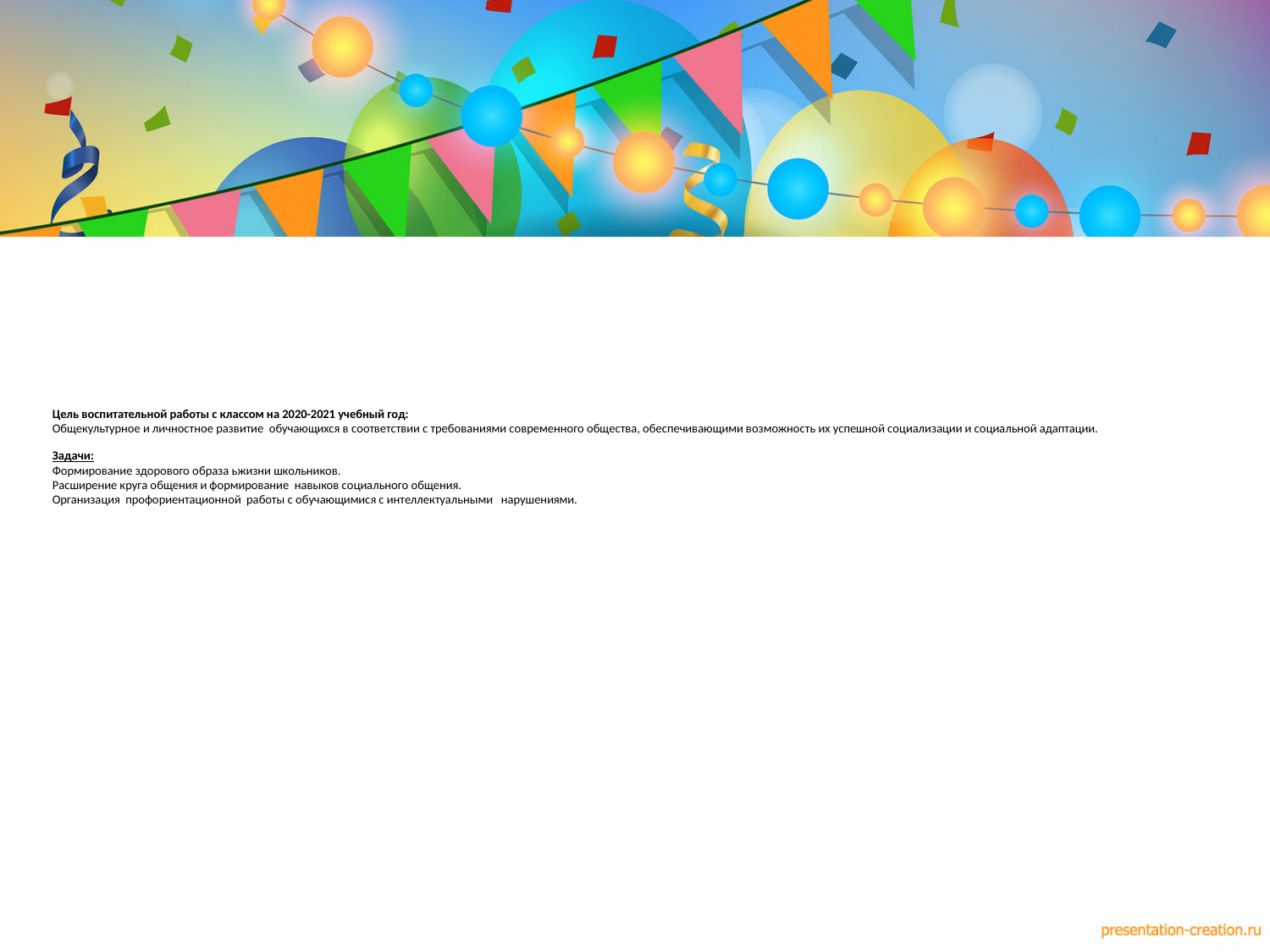

# Цель воспитательной работы с классом на 2020-2021 учебный год: Общекультурное и личностное развитие  обучающихся в соответствии с требованиями современного общества, обеспечивающими возможность их успешной социализации и социальной адаптации. Задачи: Формирование здорового образа ьжизни школьников. Расширение круга общения и формирование  навыков социального общения. Организация  профориентационной  работы с обучающимися с интеллектуальными   нарушениями.